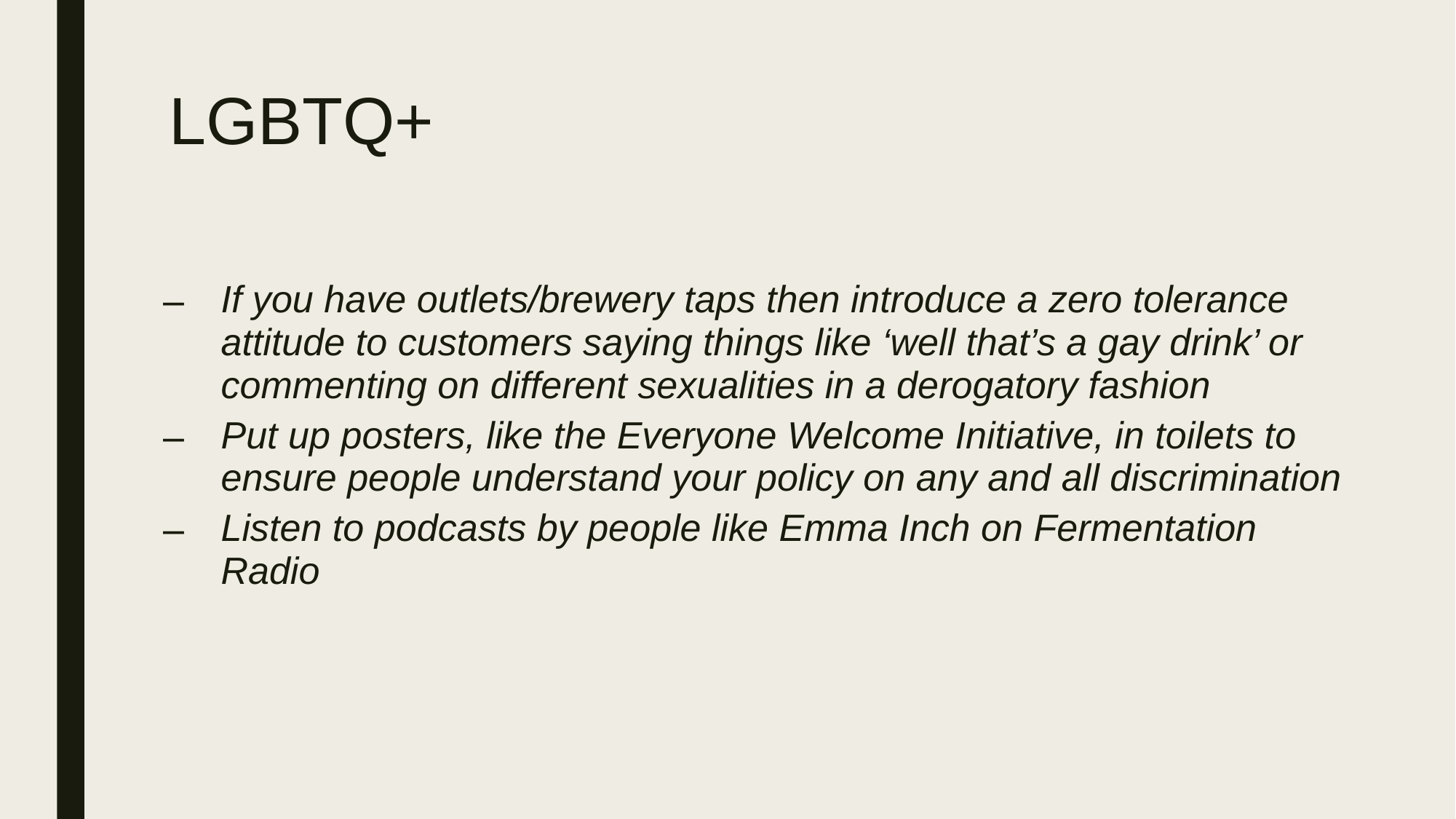

LGBTQ+
If you have outlets/brewery taps then introduce a zero tolerance attitude to customers saying things like ‘well that’s a gay drink’ or commenting on different sexualities in a derogatory fashion
Put up posters, like the Everyone Welcome Initiative, in toilets to ensure people understand your policy on any and all discrimination
Listen to podcasts by people like Emma Inch on Fermentation Radio